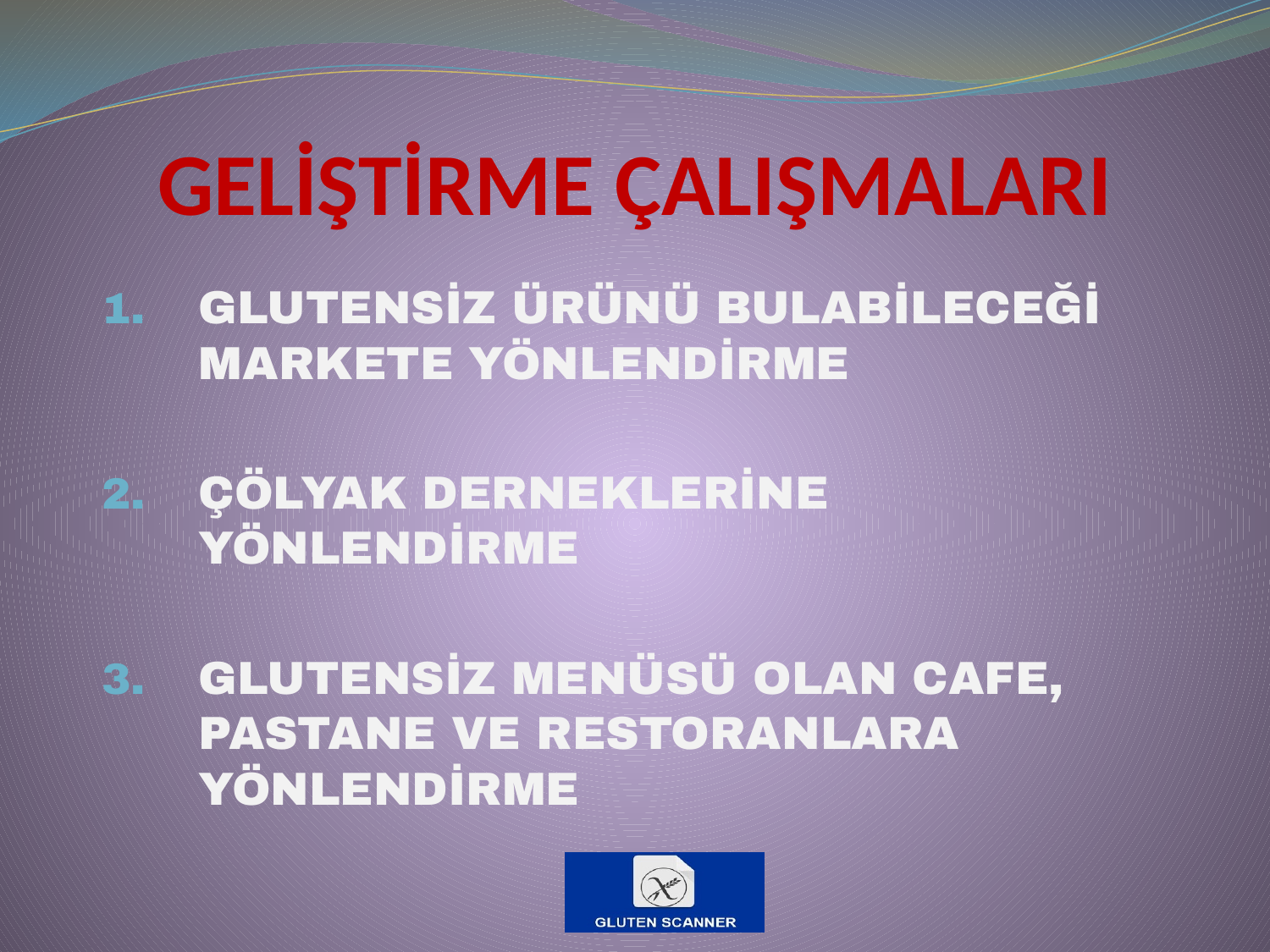

# GELİŞTİRME ÇALIŞMALARI
GLUTENSİZ ÜRÜNÜ BULABİLECEĞİ MARKETE YÖNLENDİRME

ÇÖLYAK DERNEKLERİNE YÖNLENDİRME

GLUTENSİZ MENÜSÜ OLAN CAFE, PASTANE VE RESTORANLARA YÖNLENDİRME